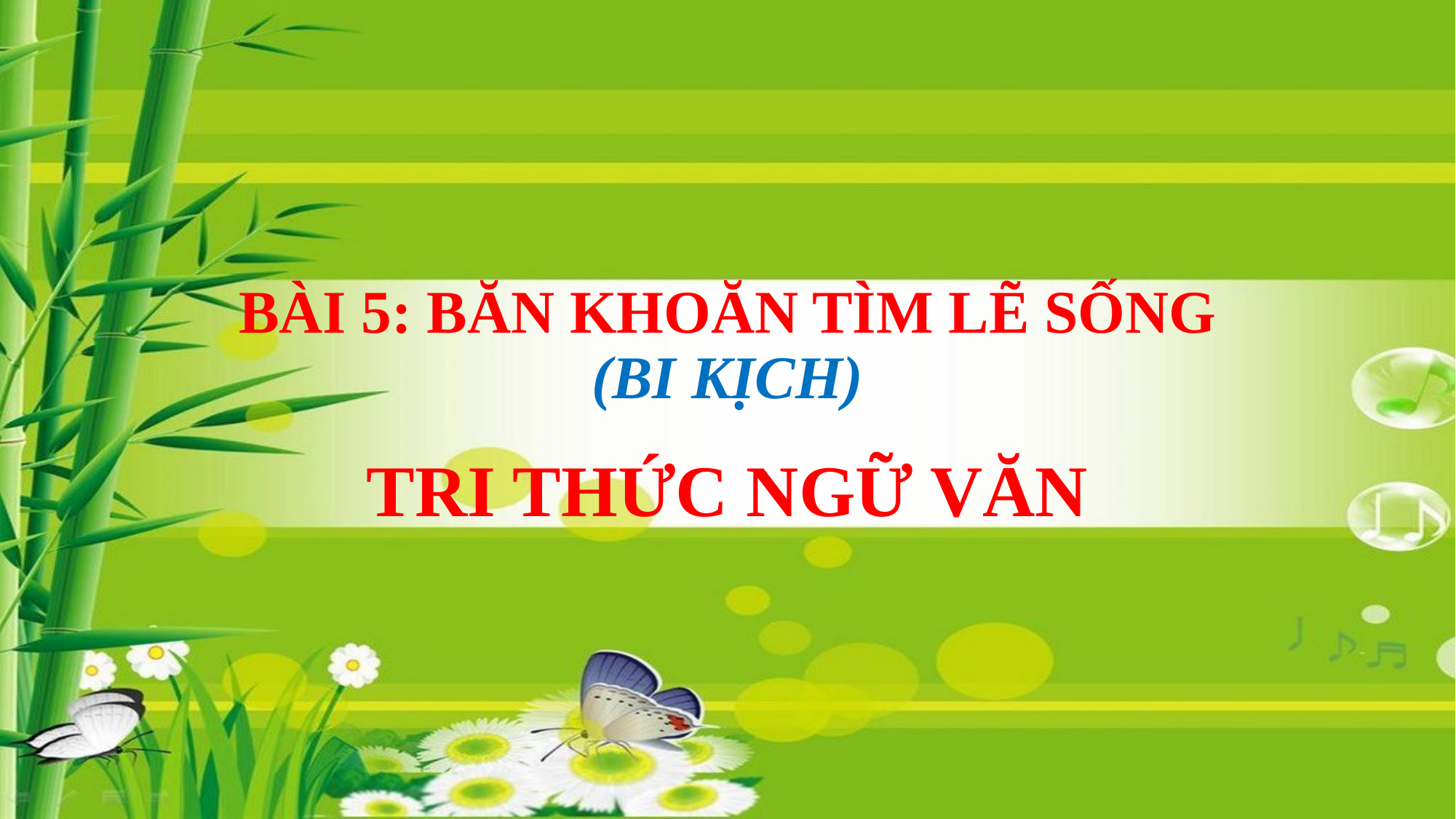

# BÀI 5: BĂN KHOĂN TÌM LẼ SỐNG (BI KỊCH)
TRI THỨC NGỮ VĂN